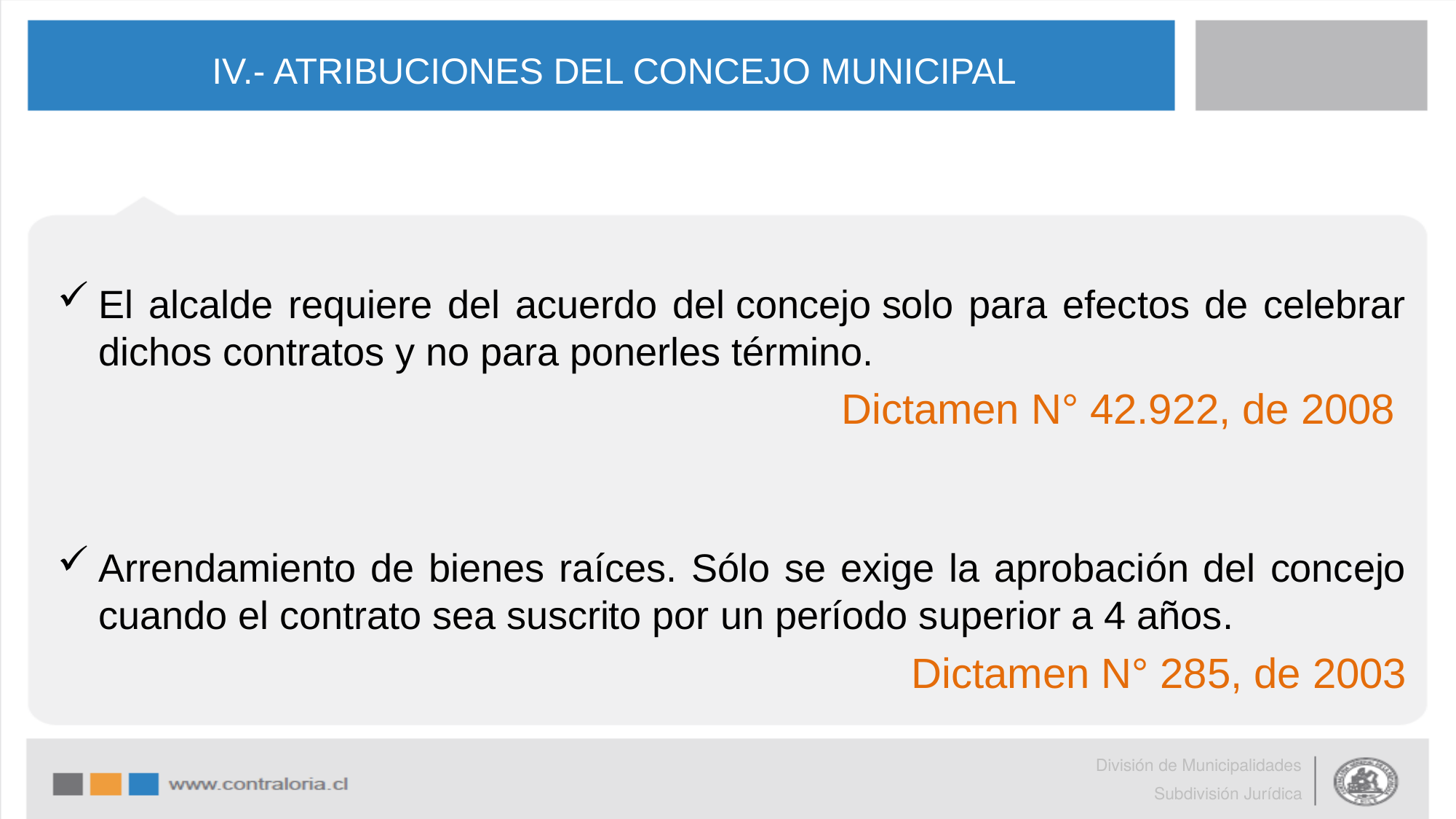

# IV.- ATRIBUCIONES DEL CONCEJO MUNICIPAL

El alcalde requiere del acuerdo del concejo solo para efectos de celebrar dichos contratos y no para ponerles término.
Dictamen N° 42.922, de 2008

Arrendamiento de bienes raíces. Sólo se exige la aprobación del concejo cuando el contrato sea suscrito por un período superior a 4 años.
Dictamen N° 285, de 2003
División de Municipalidades

Subdivisión Jurídica